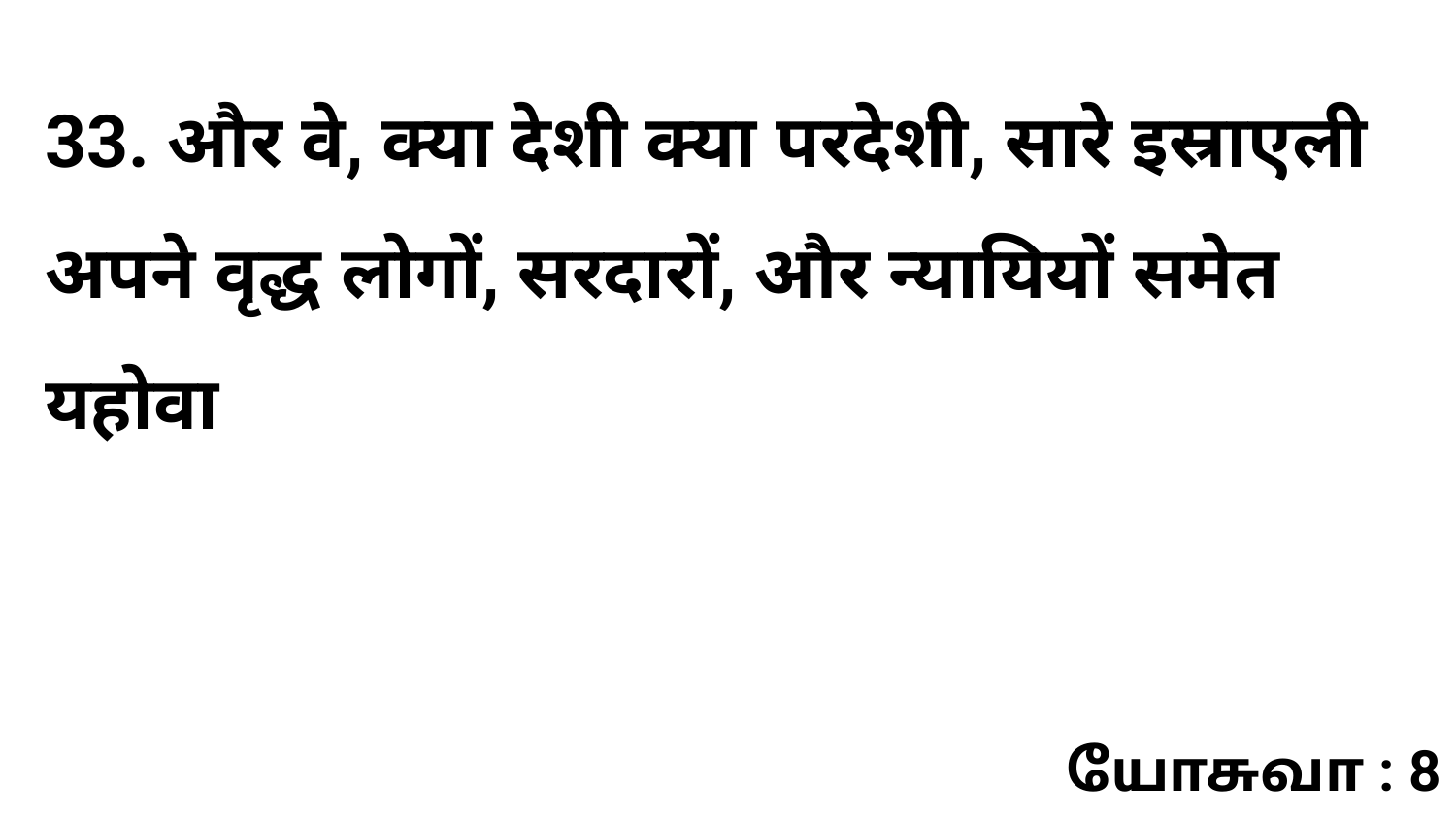

33. और वे, क्या देशी क्या परदेशी, सारे इस्राएली अपने वृद्ध लोगों, सरदारों, और न्यायियों समेत यहोवा
யோசுவா : 8